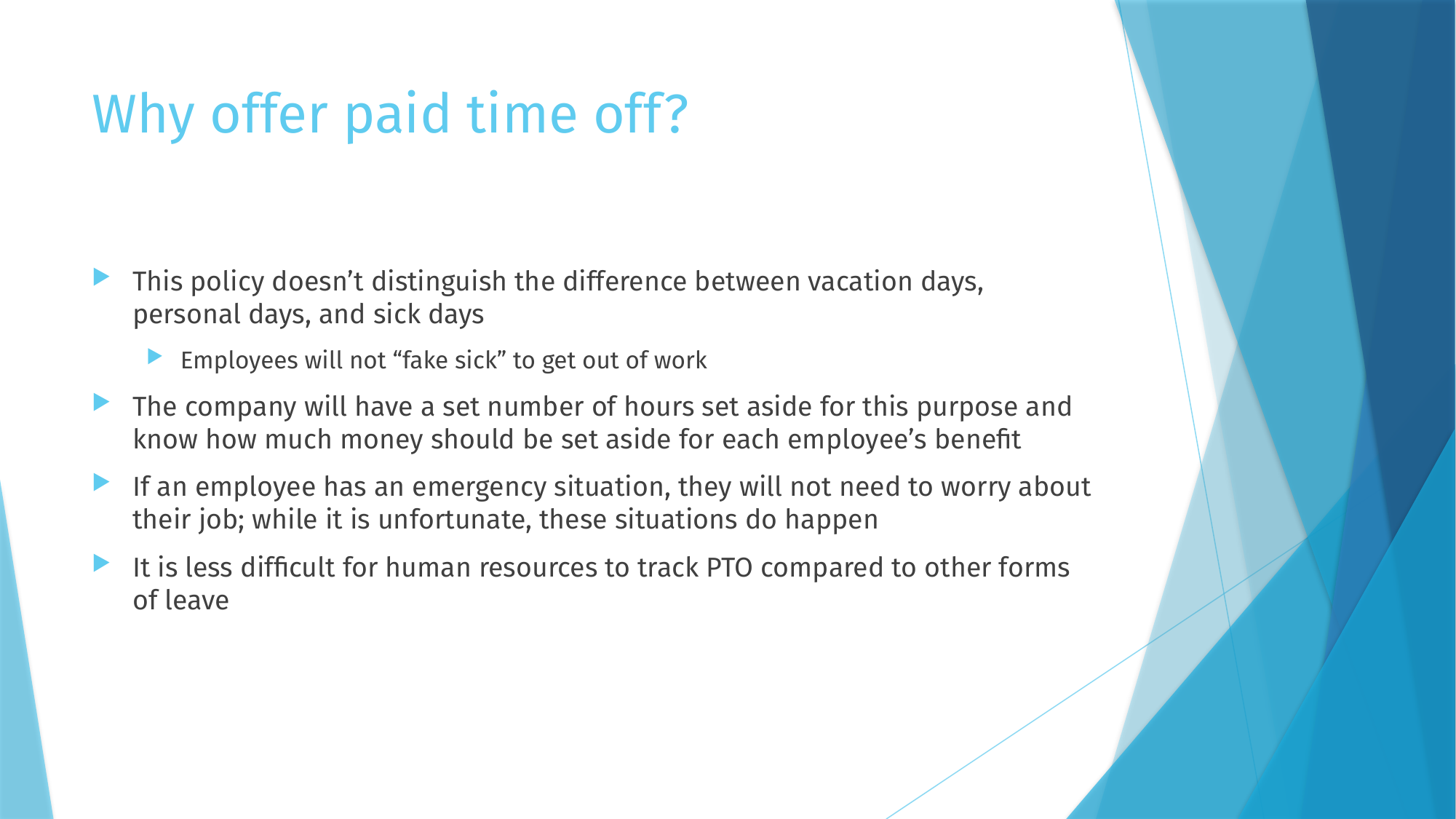

# Why offer paid time off?
This policy doesn’t distinguish the difference between vacation days, personal days, and sick days
Employees will not “fake sick” to get out of work
The company will have a set number of hours set aside for this purpose and know how much money should be set aside for each employee’s benefit
If an employee has an emergency situation, they will not need to worry about their job; while it is unfortunate, these situations do happen
It is less difficult for human resources to track PTO compared to other forms of leave